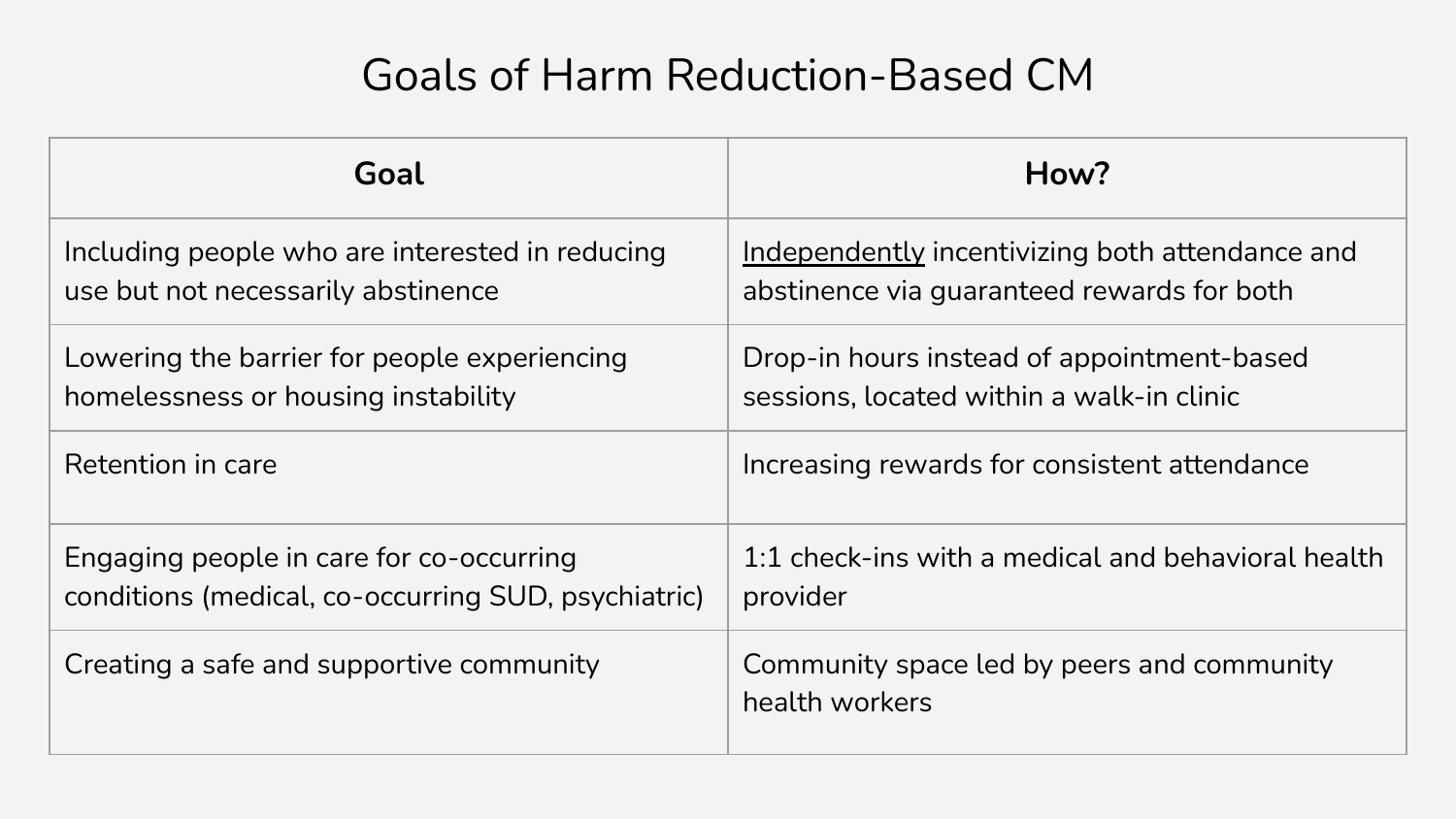

# Goals of Harm Reduction-Based CM
| Goal | How? |
| --- | --- |
| Including people who are interested in reducing use but not necessarily abstinence | Independently incentivizing both attendance and abstinence via guaranteed rewards for both |
| Lowering the barrier for people experiencing homelessness or housing instability | Drop-in hours instead of appointment-based sessions, located within a walk-in clinic |
| Retention in care | Increasing rewards for consistent attendance |
| Engaging people in care for co-occurring conditions (medical, co-occurring SUD, psychiatric) | 1:1 check-ins with a medical and behavioral health provider |
| Creating a safe and supportive community | Community space led by peers and community health workers |